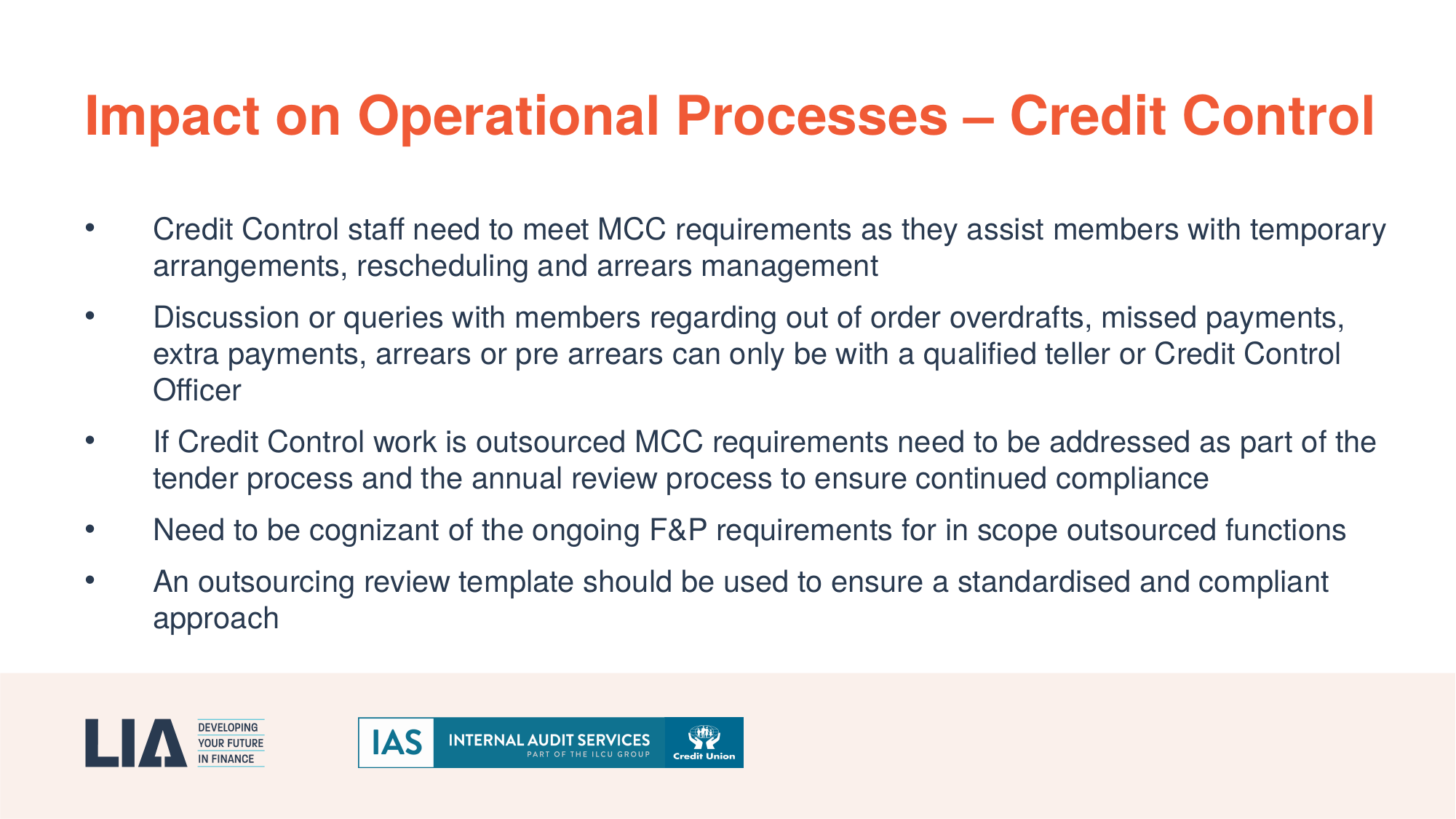

Impact on Operational Processes – Credit Control
Credit Control staff need to meet MCC requirements as they assist members with temporary arrangements, rescheduling and arrears management
Discussion or queries with members regarding out of order overdrafts, missed payments, extra payments, arrears or pre arrears can only be with a qualified teller or Credit Control Officer
If Credit Control work is outsourced MCC requirements need to be addressed as part of the tender process and the annual review process to ensure continued compliance
Need to be cognizant of the ongoing F&P requirements for in scope outsourced functions
An outsourcing review template should be used to ensure a standardised and compliant approach